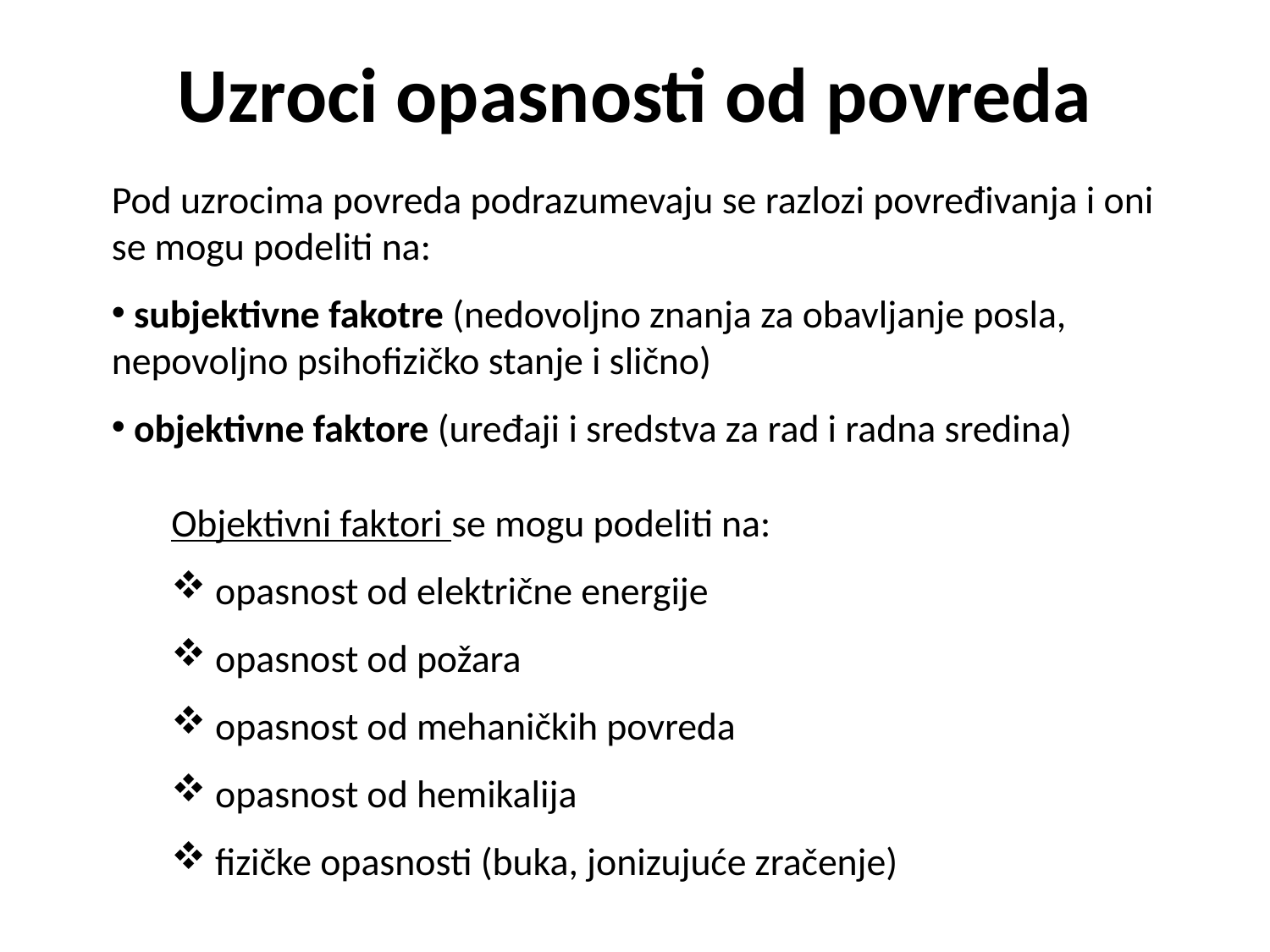

Uzroci opasnosti od povreda
Pod uzrocima povreda podrazumevaju se razlozi povređivanja i oni se mogu podeliti na:
 subjektivne fakotre (nedovoljno znanja za obavljanje posla, nepovoljno psihofizičko stanje i slično)
 objektivne faktore (uređaji i sredstva za rad i radna sredina)
Objektivni faktori se mogu podeliti na:
 opasnost od električne energije
 opasnost od požara
 opasnost od mehaničkih povreda
 opasnost od hemikalija
 fizičke opasnosti (buka, jonizujuće zračenje)